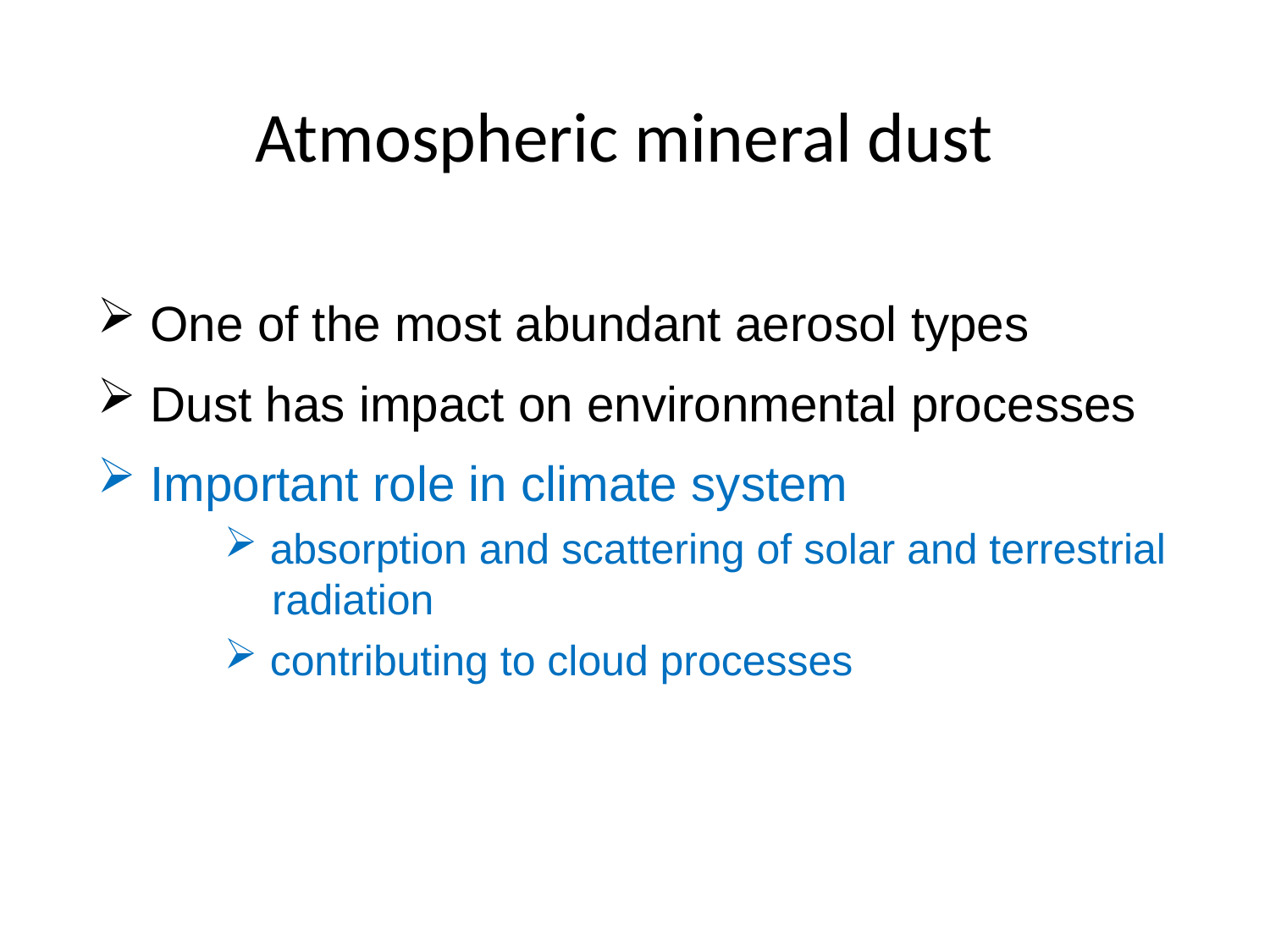

# Atmospheric mineral dust
 One of the most abundant aerosol types
 Dust has impact on environmental processes
 Important role in climate system
 absorption and scattering of solar and terrestrial
    radiation
 contributing to cloud processes